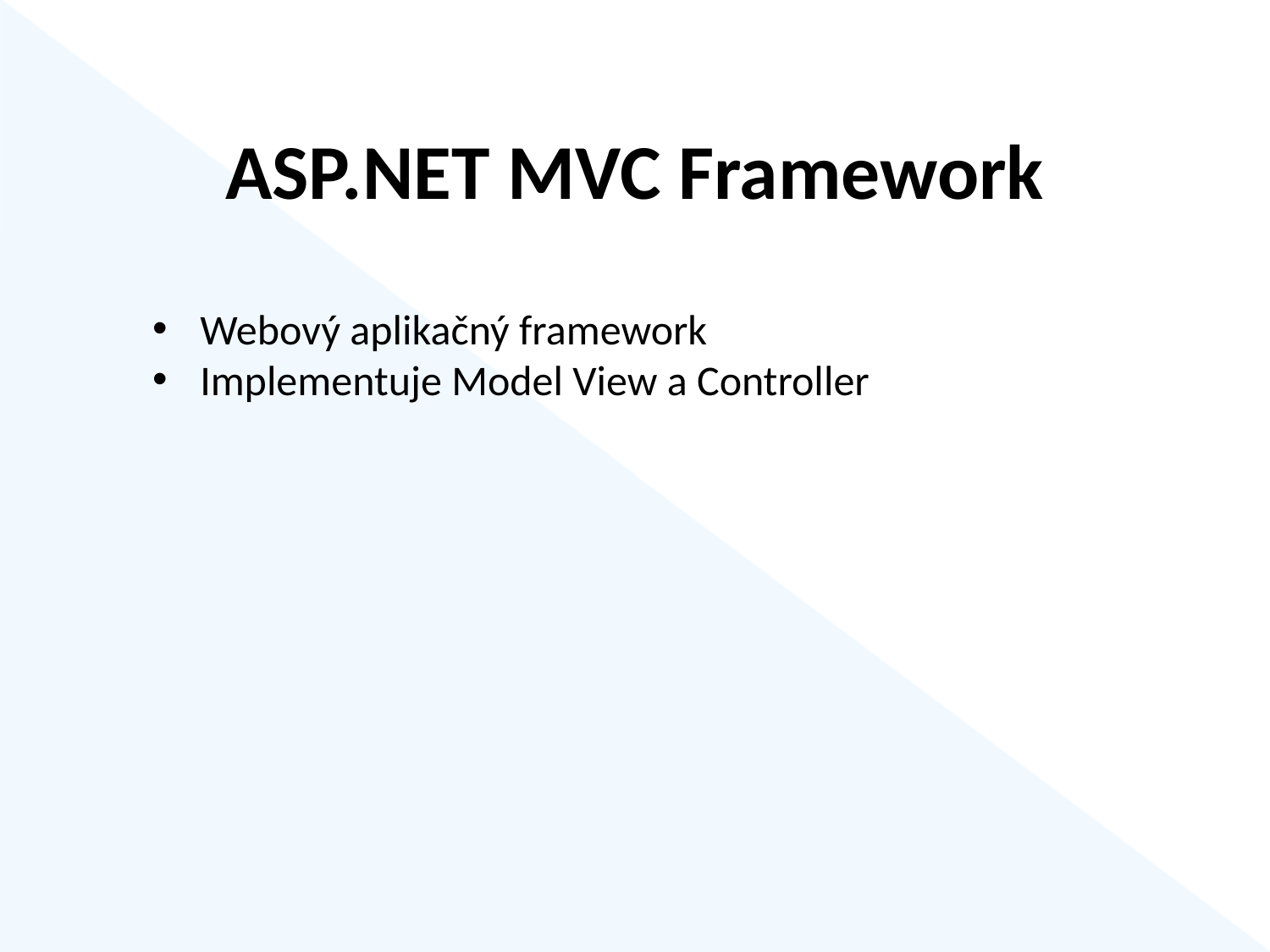

# ASP.NET MVC Framework
Webový aplikačný framework
Implementuje Model View a Controller